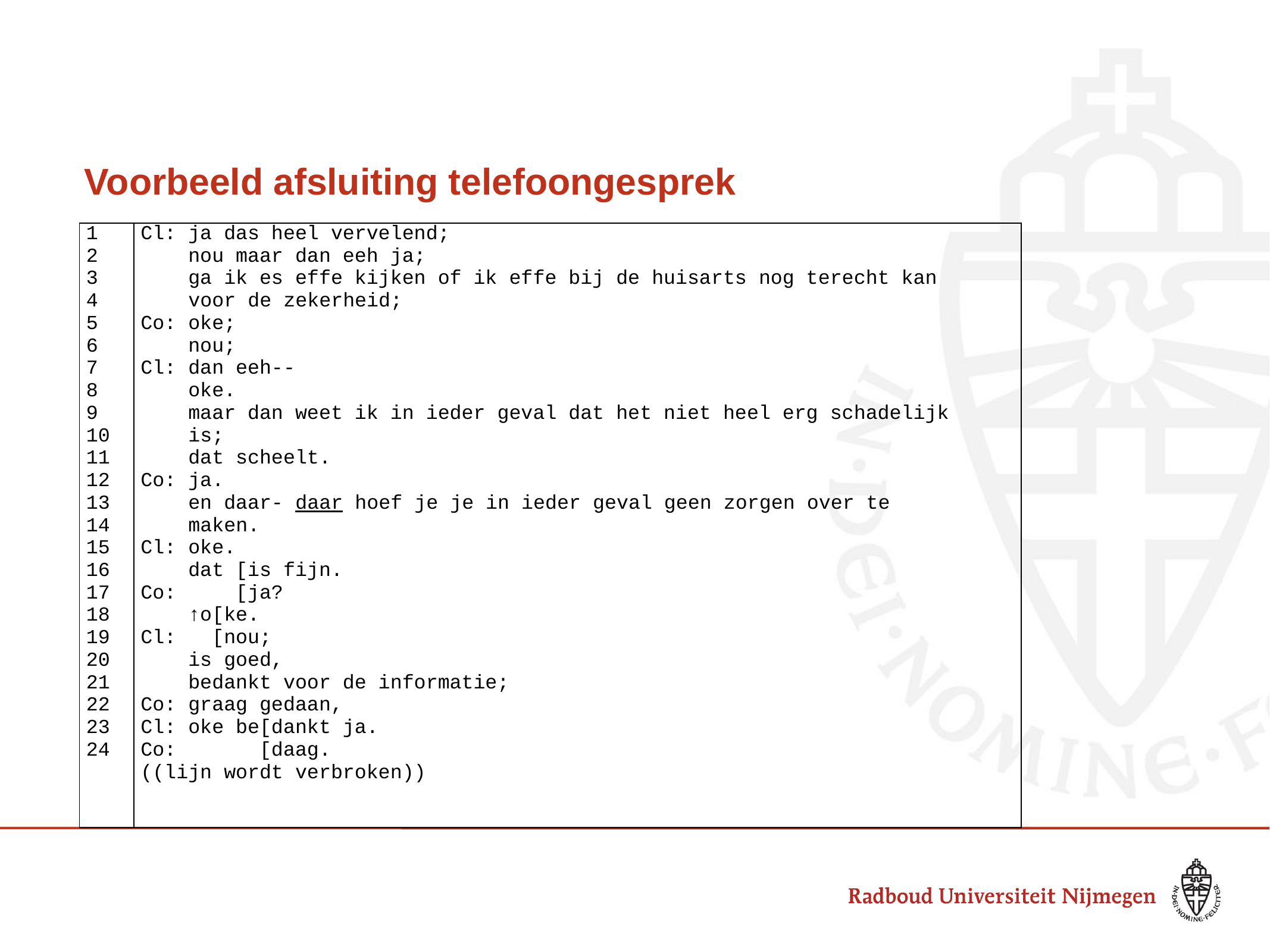

Voorbeeld afsluiting telefoongesprek

| 1 2 3 4 5 6 7 8 9 10 11 12 13 14 15 16 17 18 19 20 21 22 23 24 | Cl: ja das heel vervelend; nou maar dan eeh ja; ga ik es effe kijken of ik effe bij de huisarts nog terecht kan voor de zekerheid; Co: oke; nou; Cl: dan eeh-- oke. maar dan weet ik in ieder geval dat het niet heel erg schadelijk is; dat scheelt. Co: ja. en daar- daar hoef je je in ieder geval geen zorgen over te maken. Cl: oke. dat [is fijn. Co: [ja? ↑o[ke. Cl: [nou; is goed, bedankt voor de informatie; Co: graag gedaan, Cl: oke be[dankt ja. Co: [daag. ((lijn wordt verbroken)) |
| --- | --- |